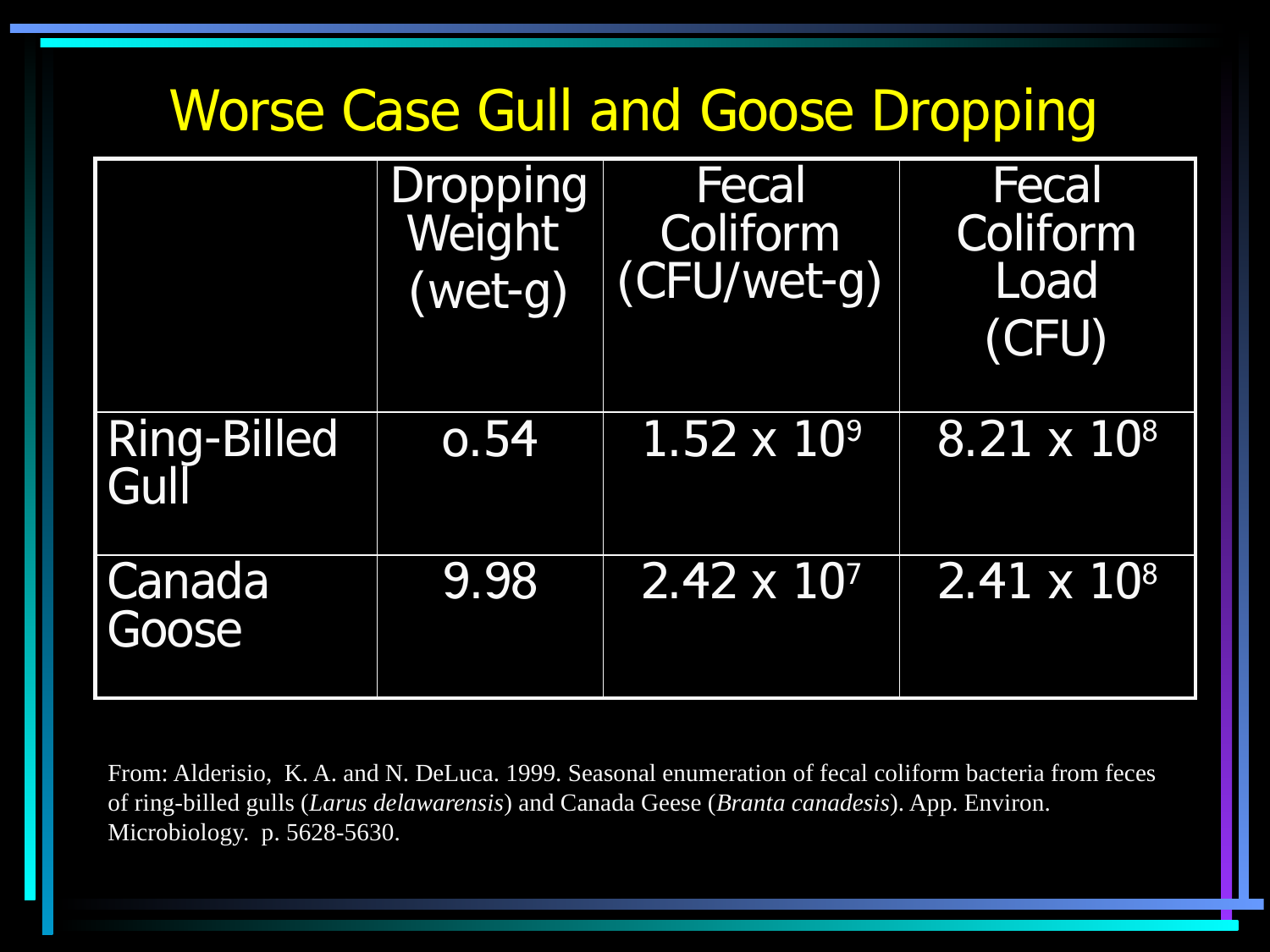

# Worse Case Gull and Goose Dropping
|  | Dropping Weight (wet-g) | Fecal Coliform (CFU/wet-g) | Fecal Coliform Load (CFU) |
| --- | --- | --- | --- |
| Ring-Billed Gull | o.54 | 1.52 x 109 | 8.21 x 108 |
| Canada Goose | 9.98 | 2.42 x 107 | 2.41 x 108 |
From: Alderisio,  K. A. and N. DeLuca. 1999. Seasonal enumeration of fecal coliform bacteria from feces of ring-billed gulls (Larus delawarensis) and Canada Geese (Branta canadesis). App. Environ. Microbiology.  p. 5628-5630.